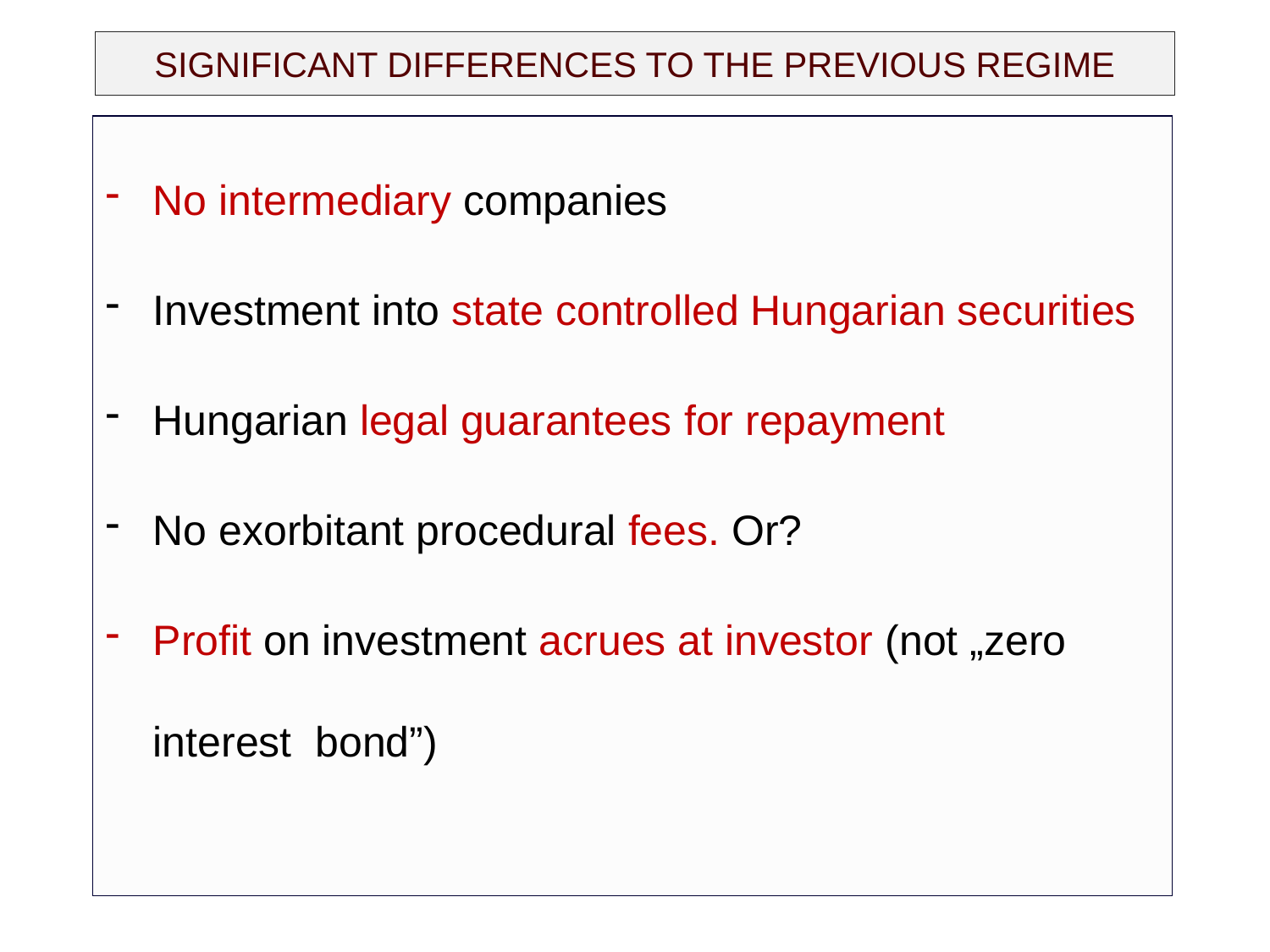

# SIGNIFICANT DIFFERENCES TO THE PREVIOUS REGIME
No intermediary companies
Investment into state controlled Hungarian securities
Hungarian legal guarantees for repayment
No exorbitant procedural fees. Or?
Profit on investment acrues at investor (not „zero interest  bond”)